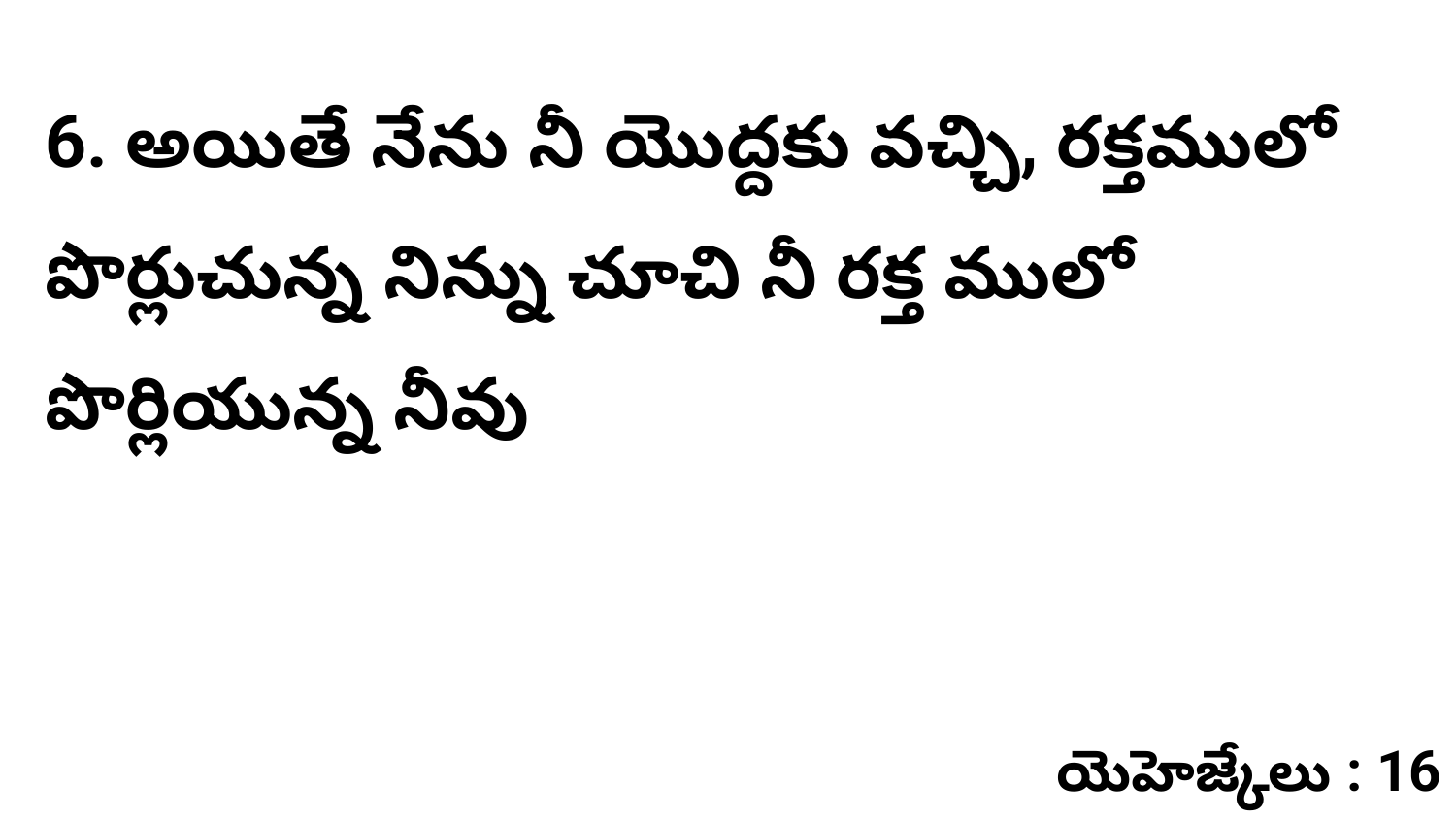

6. అయితే నేను నీ యొద్దకు వచ్చి, రక్తములో పొర్లుచున్న నిన్ను చూచి నీ రక్త ములో పొర్లియున్న నీవు
యెహెజ్కేలు : 16